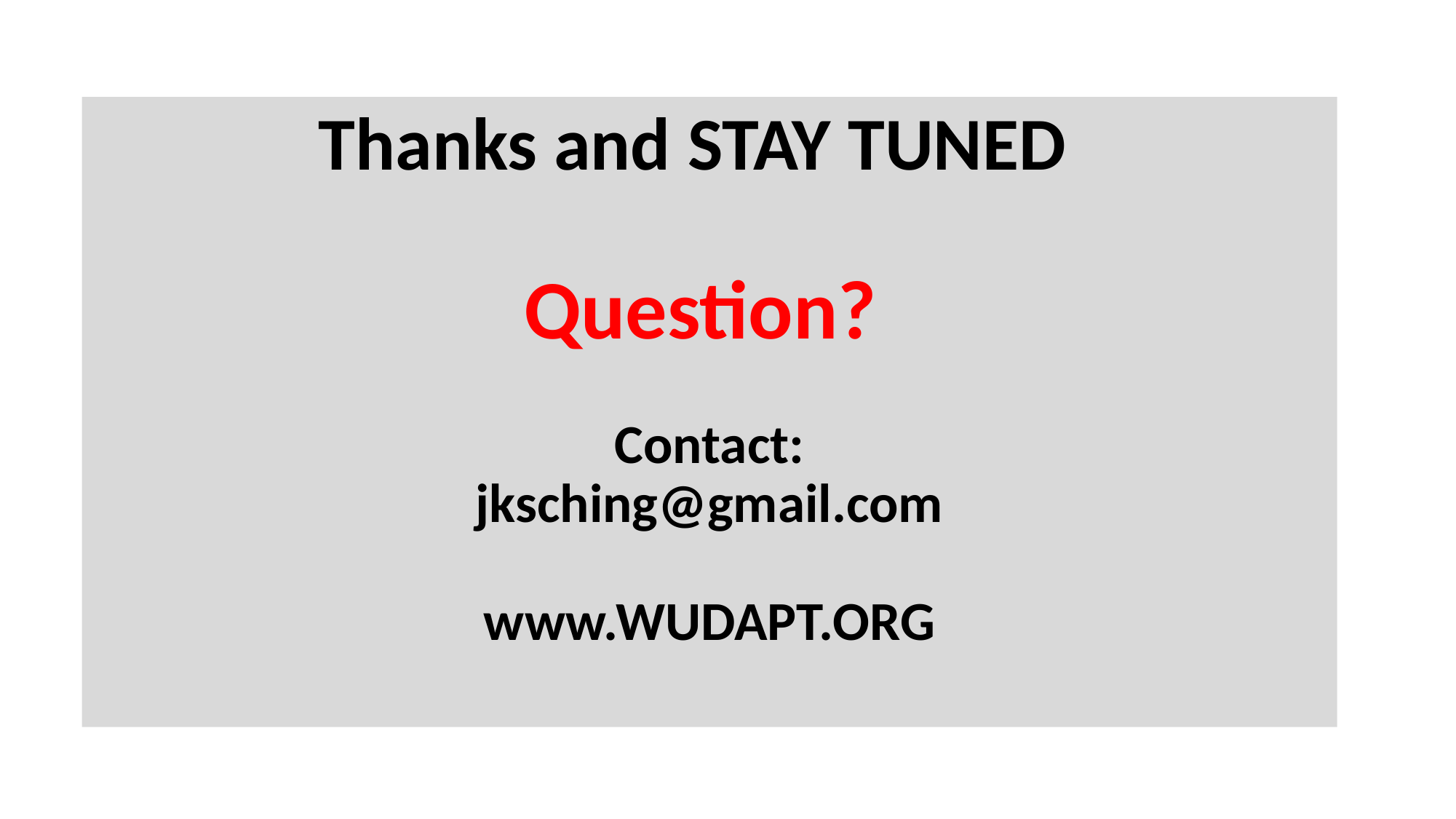

# Thanks and STAY TUNED Question? Contact: jksching@gmail.com www.WUDAPT.ORG